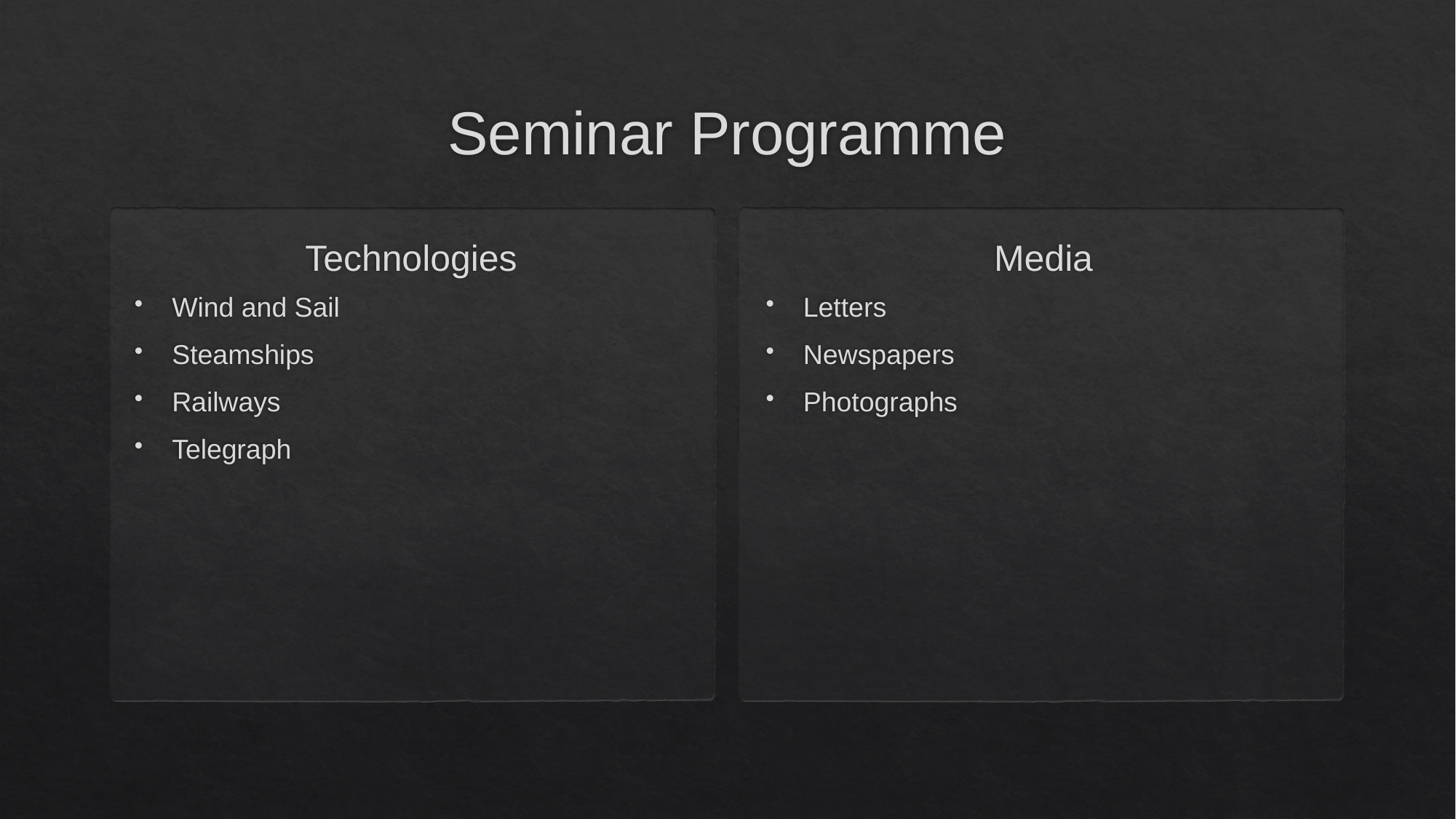

# Seminar Programme
Technologies
Media
Wind and Sail
Steamships
Railways
Telegraph
Letters
Newspapers
Photographs